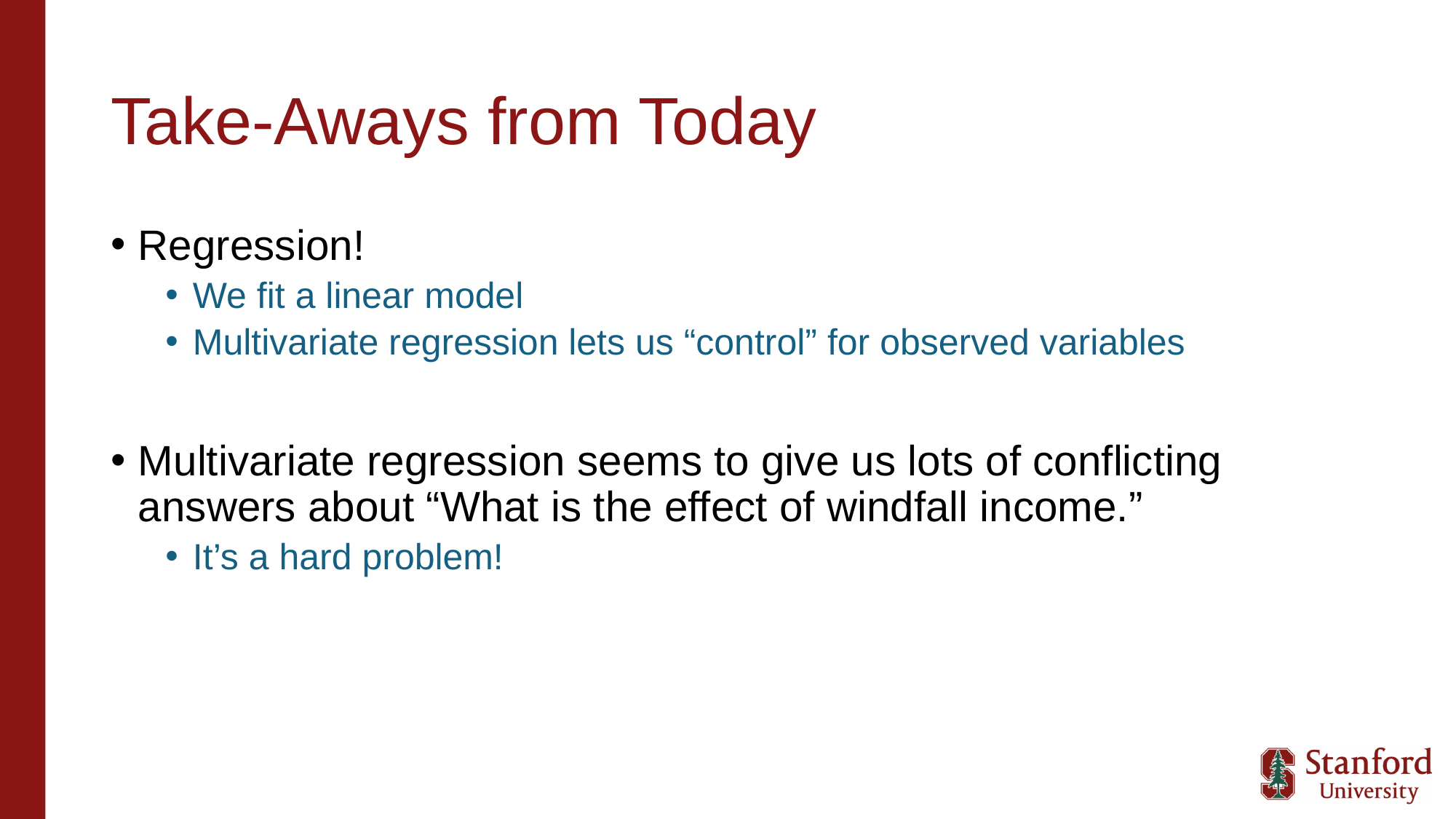

# Take-Aways from Today
Regression!
We fit a linear model
Multivariate regression lets us “control” for observed variables

Multivariate regression seems to give us lots of conflicting answers about “What is the effect of windfall income.”
It’s a hard problem!